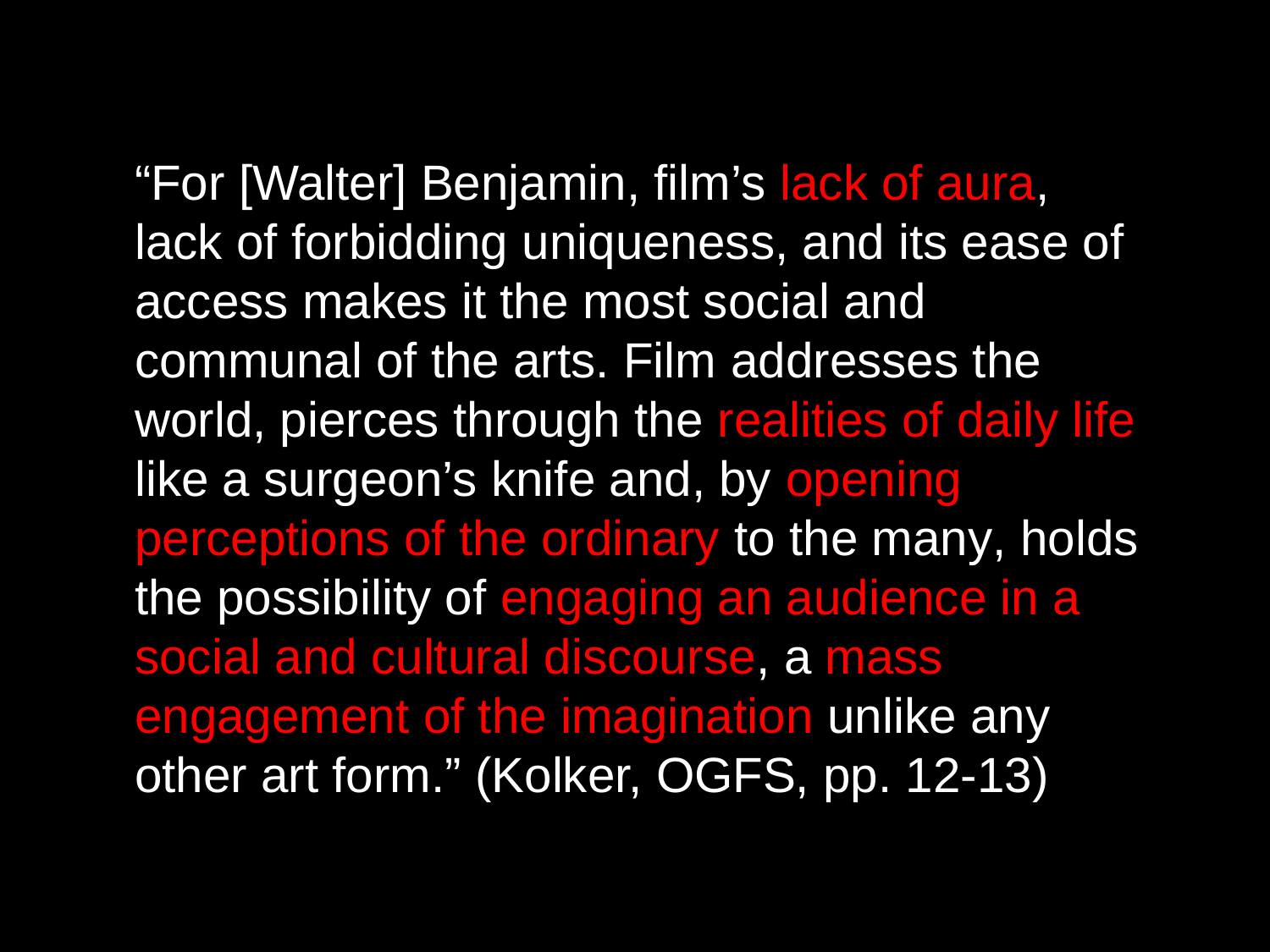

“For [Walter] Benjamin, film’s lack of aura, lack of forbidding uniqueness, and its ease of access makes it the most social and communal of the arts. Film addresses the world, pierces through the realities of daily life like a surgeon’s knife and, by opening perceptions of the ordinary to the many, holds the possibility of engaging an audience in a social and cultural discourse, a mass engagement of the imagination unlike any other art form.” (Kolker, OGFS, pp. 12-13)